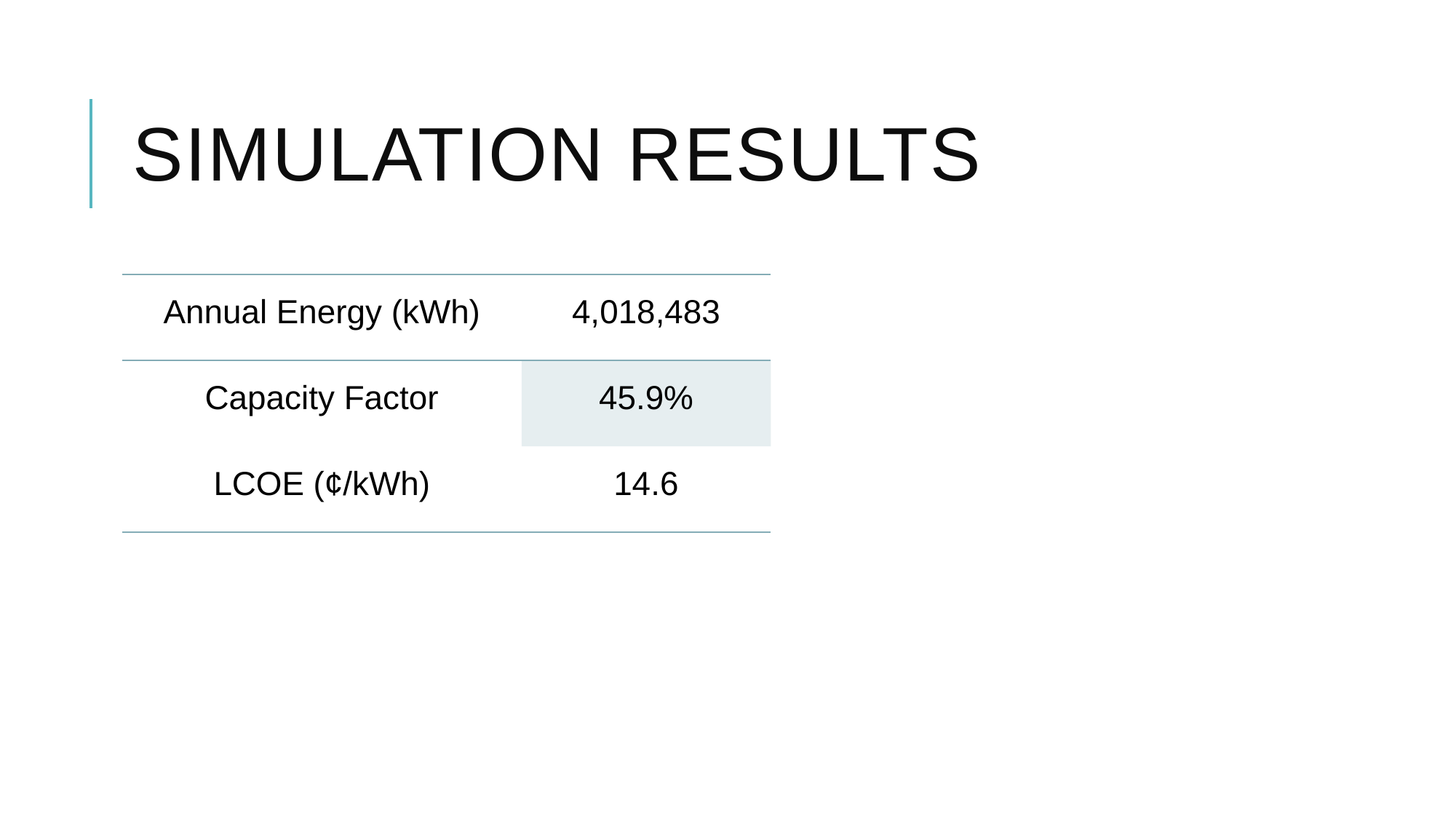

# Simulation Results
| Annual Energy (kWh) | 4,018,483 |
| --- | --- |
| Capacity Factor | 45.9% |
| LCOE (¢/kWh) | 14.6 |